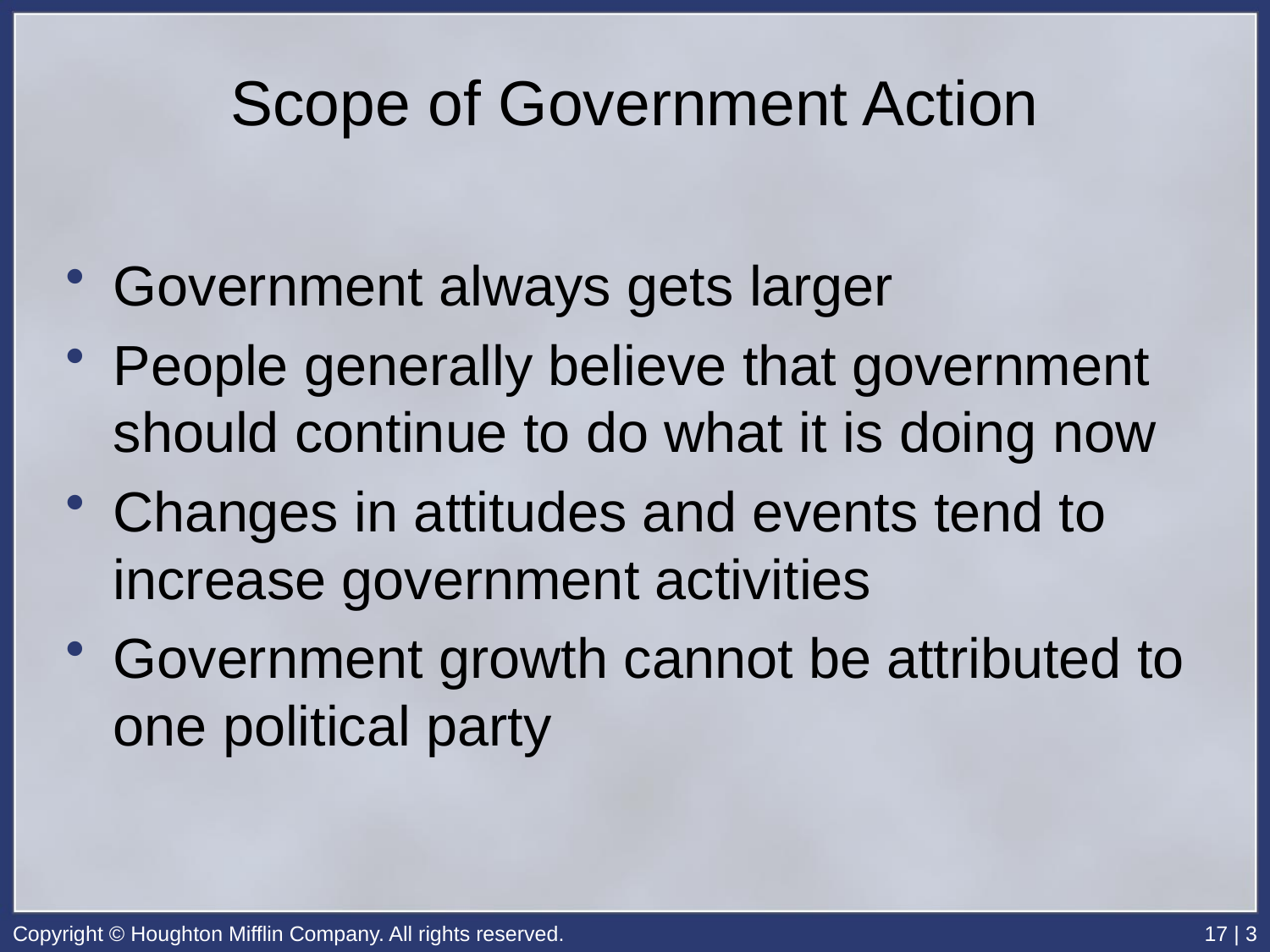

# Scope of Government Action
Government always gets larger
People generally believe that government should continue to do what it is doing now
Changes in attitudes and events tend to increase government activities
Government growth cannot be attributed to one political party
Copyright © Houghton Mifflin Company. All rights reserved.
17 | 3